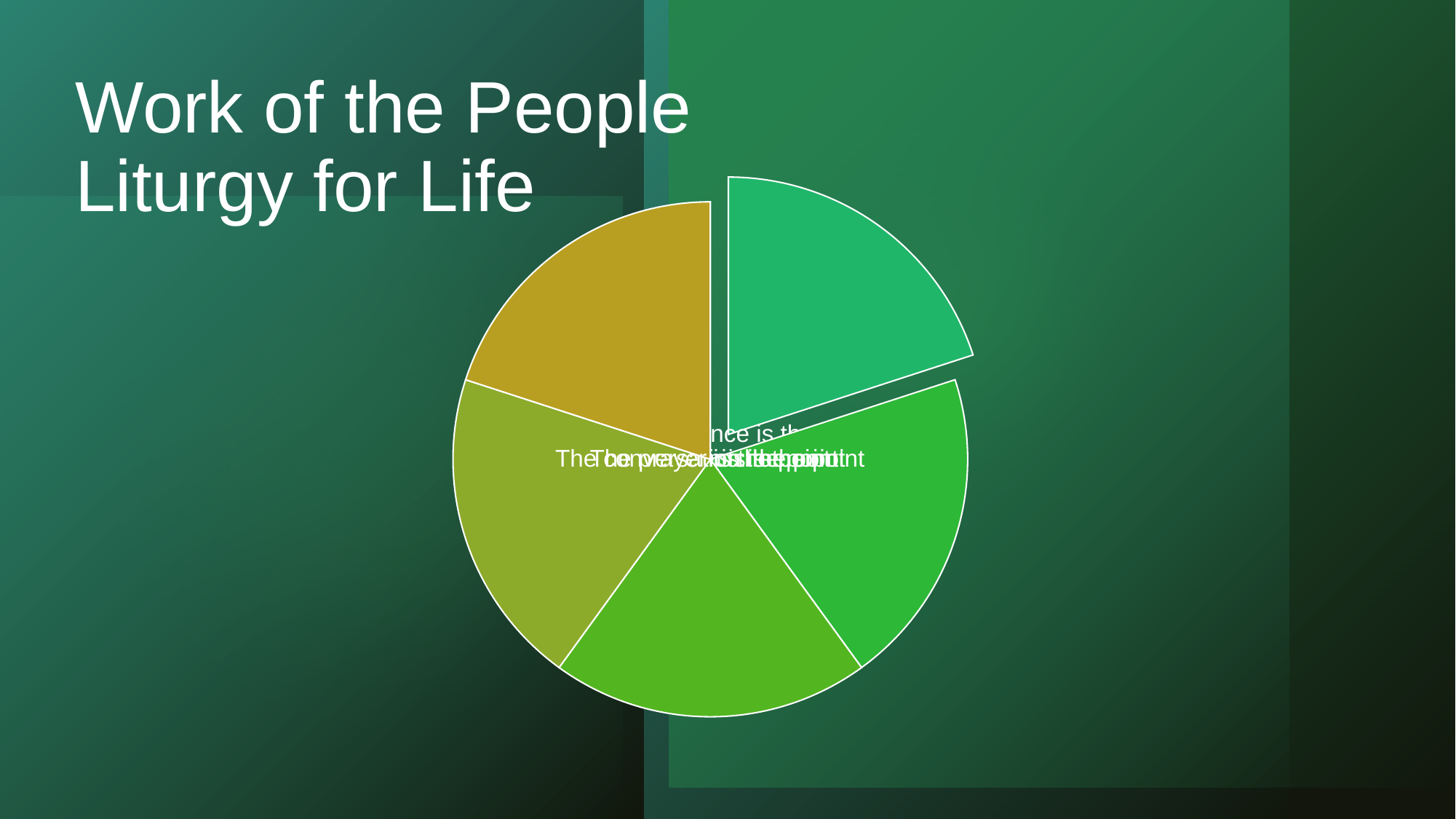

# Work of the People Liturgy for Life
The experience is the point
The practice is the point
The reflection is the point
The conversation is the point
The prayer is the point